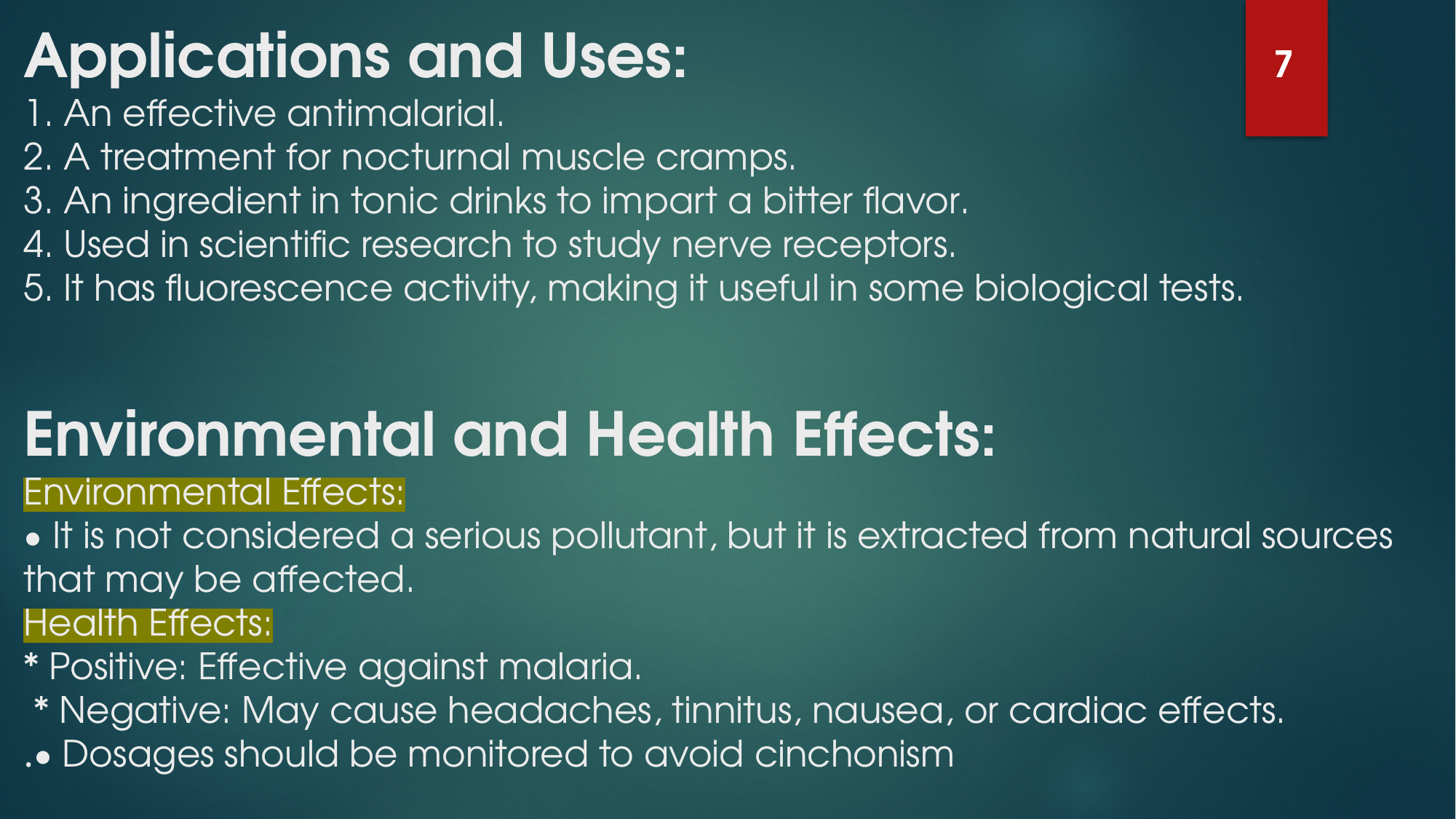

# Applications and Uses: 1. An effective antimalarial. 2. A treatment for nocturnal muscle cramps. 3. An ingredient in tonic drinks to impart a bitter flavor. 4. Used in scientific research to study nerve receptors. 5. It has fluorescence activity, making it useful in some biological tests. Environmental and Health Effects: Environmental Effects: • It is not considered a serious pollutant, but it is extracted from natural sources that may be affected. Health Effects: * Positive: Effective against malaria. ​​* Negative: May cause headaches, tinnitus, nausea, or cardiac effects. • Dosages should be monitored to avoid cinchonism.
7